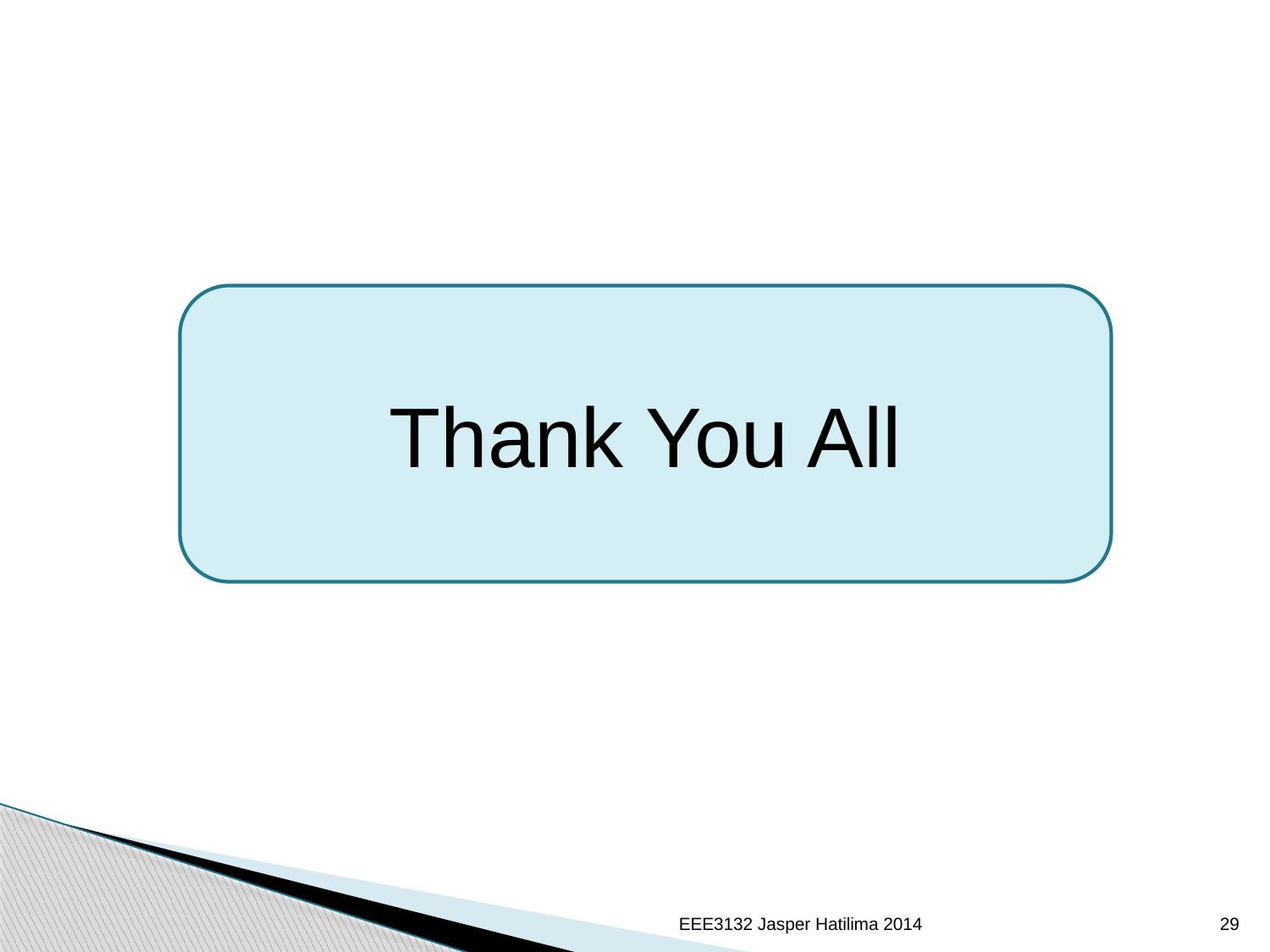

Thank You All
EEE3132 Jasper Hatilima 2014
29